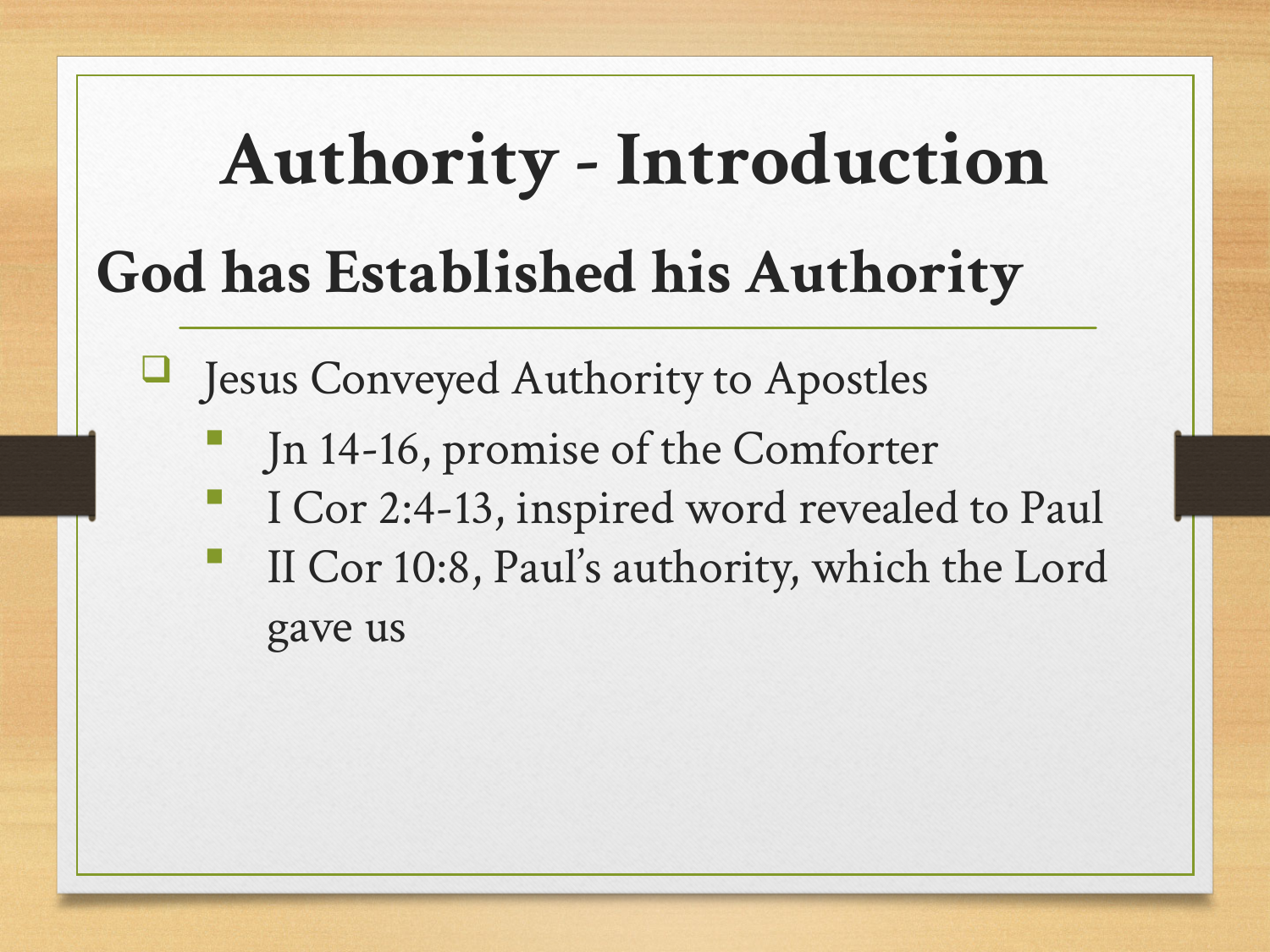

# Authority - Introduction
God has Established his Authority
Jesus Conveyed Authority to Apostles
Jn 14-16, promise of the Comforter
I Cor 2:4-13, inspired word revealed to Paul
II Cor 10:8, Paul’s authority, which the Lord gave us